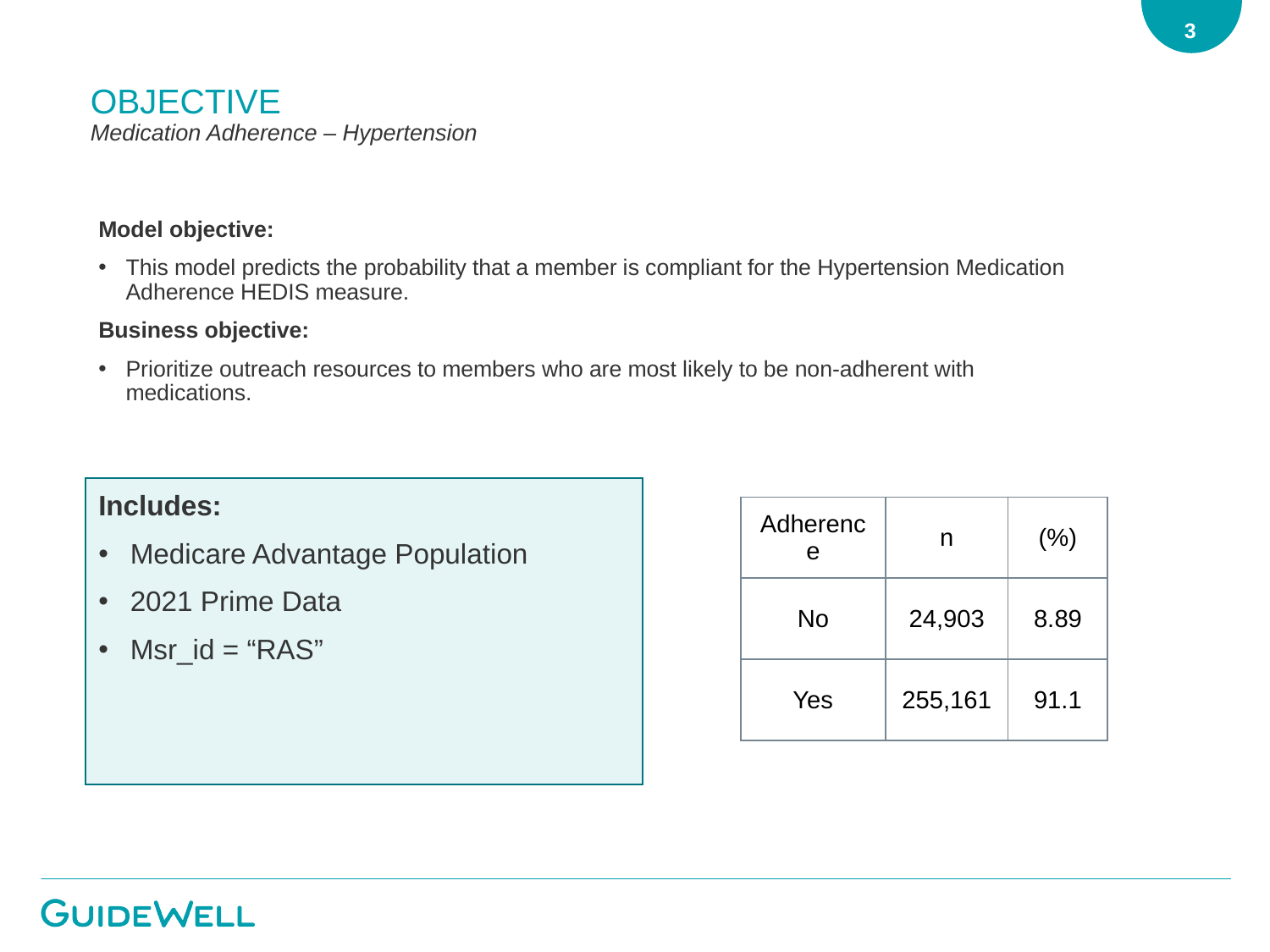

# Objective Medication Adherence – Hypertension
Model objective:
This model predicts the probability that a member is compliant for the Hypertension Medication Adherence HEDIS measure.
Business objective:
Prioritize outreach resources to members who are most likely to be non-adherent with medications.

Includes:
Medicare Advantage Population
2021 Prime Data
Msr_id = “RAS”

| Adherence | n | (%) |
| --- | --- | --- |
| No | 24,903 | 8.89 |
| Yes | 255,161 | 91.1 |